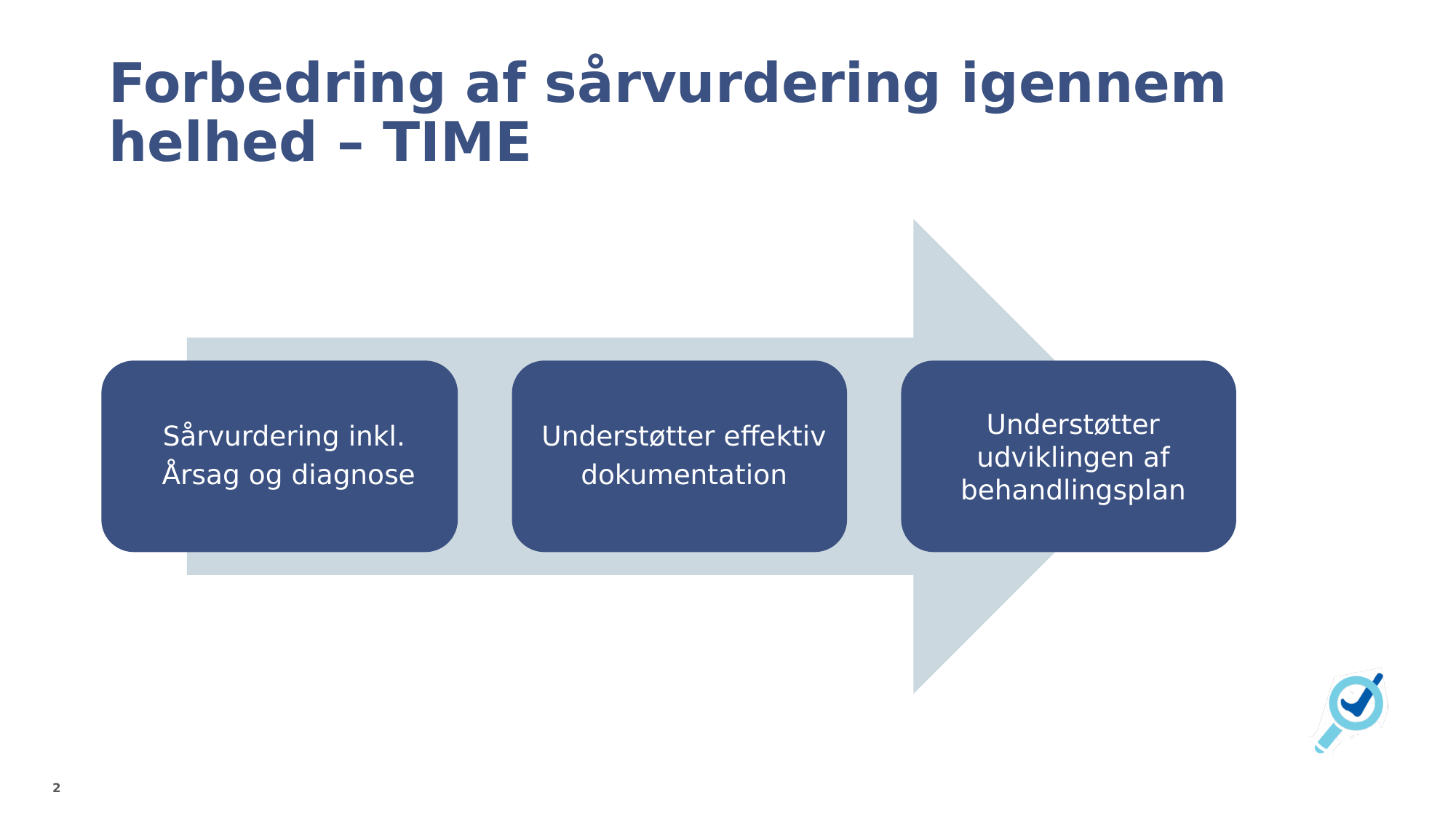

# Forbedring af sårvurdering igennem helhed – TIME
Sårvurdering inkl.
 Årsag og diagnose
Understøtter effektiv
dokumentation
Understøtter udviklingen af behandlingsplan
2